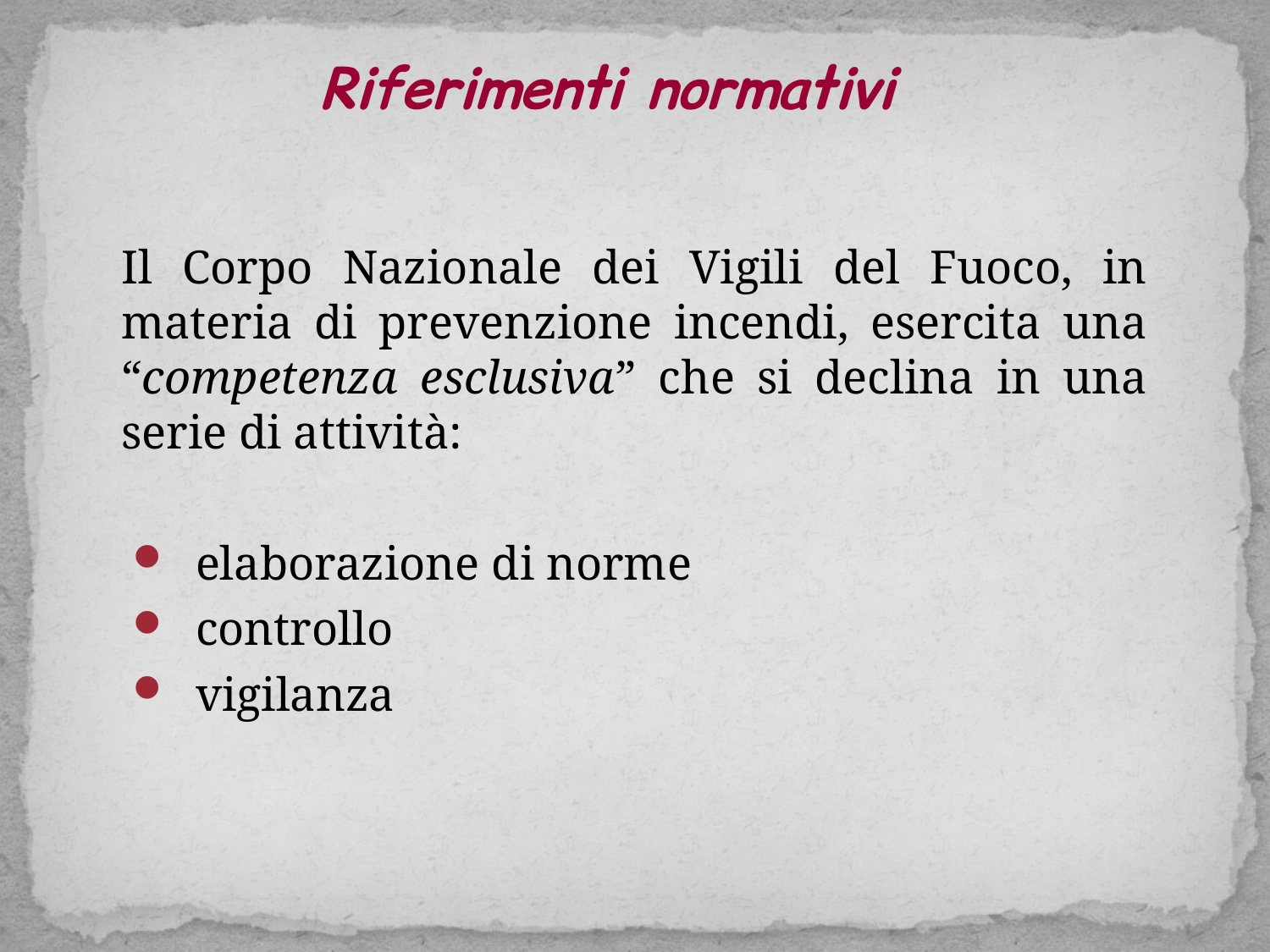

Riferimenti normativi

	Il Corpo Nazionale dei Vigili del Fuoco, in materia di prevenzione incendi, esercita una “competenza esclusiva” che si declina in una serie di attività:

elaborazione di norme
controllo
vigilanza